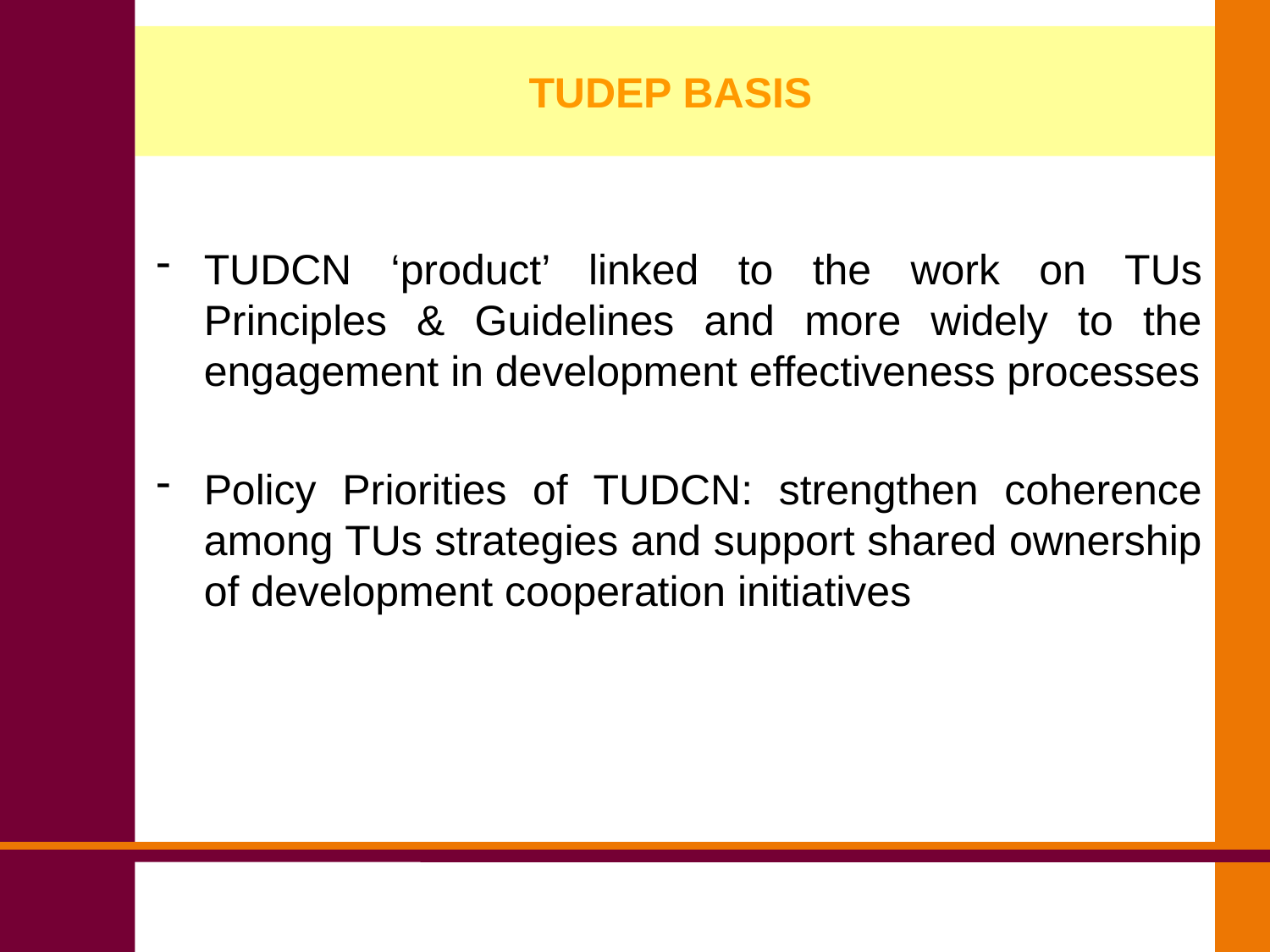

# TUDEP BASIS

TUDCN ‘product’ linked to the work on TUs Principles & Guidelines and more widely to the engagement in development effectiveness processes

Policy Priorities of TUDCN: strengthen coherence among TUs strategies and support shared ownership of development cooperation initiatives